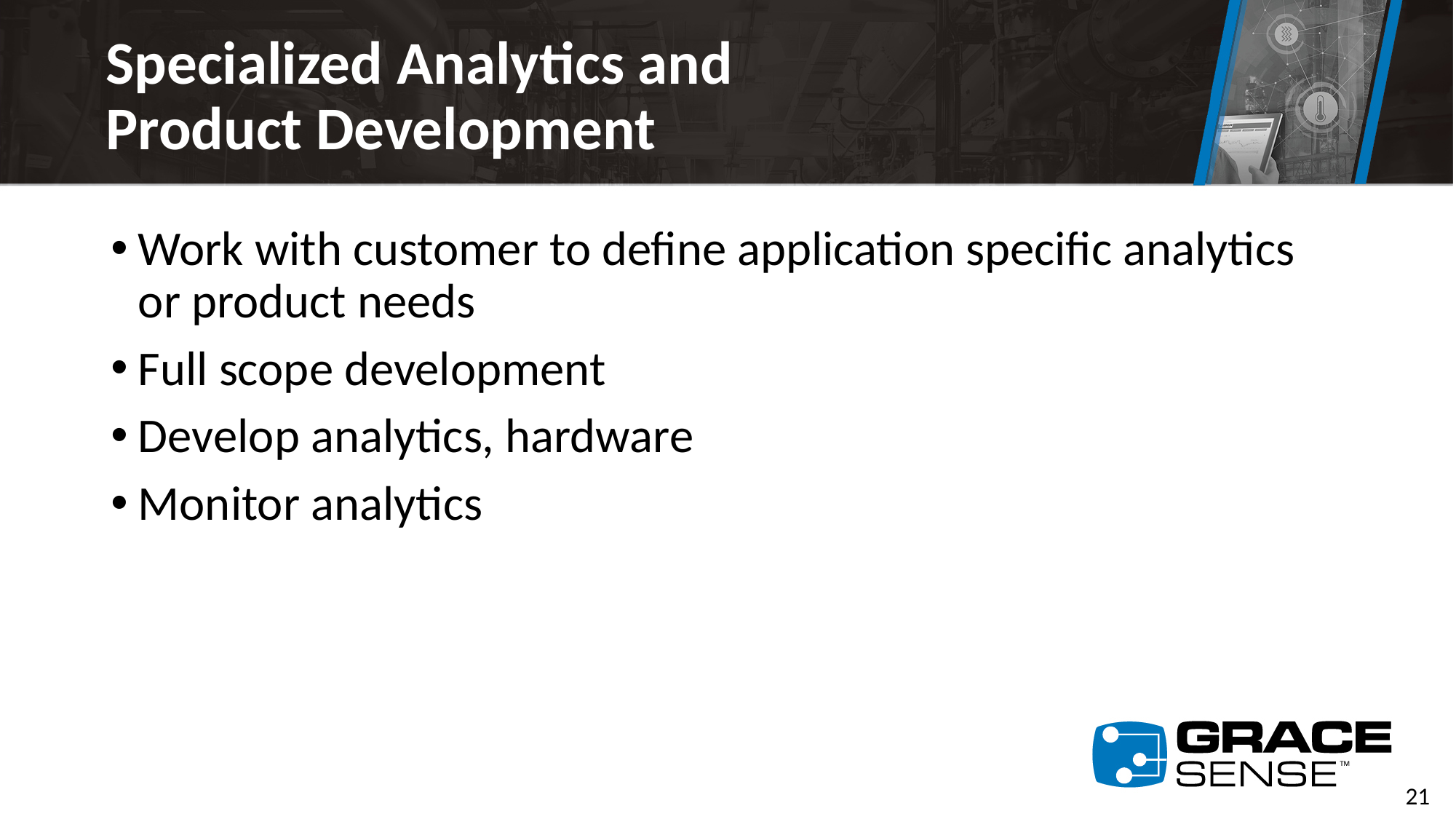

Specialized Analytics and Product Development
Work with customer to define application specific analytics or product needs
Full scope development
Develop analytics, hardware
Monitor analytics
21